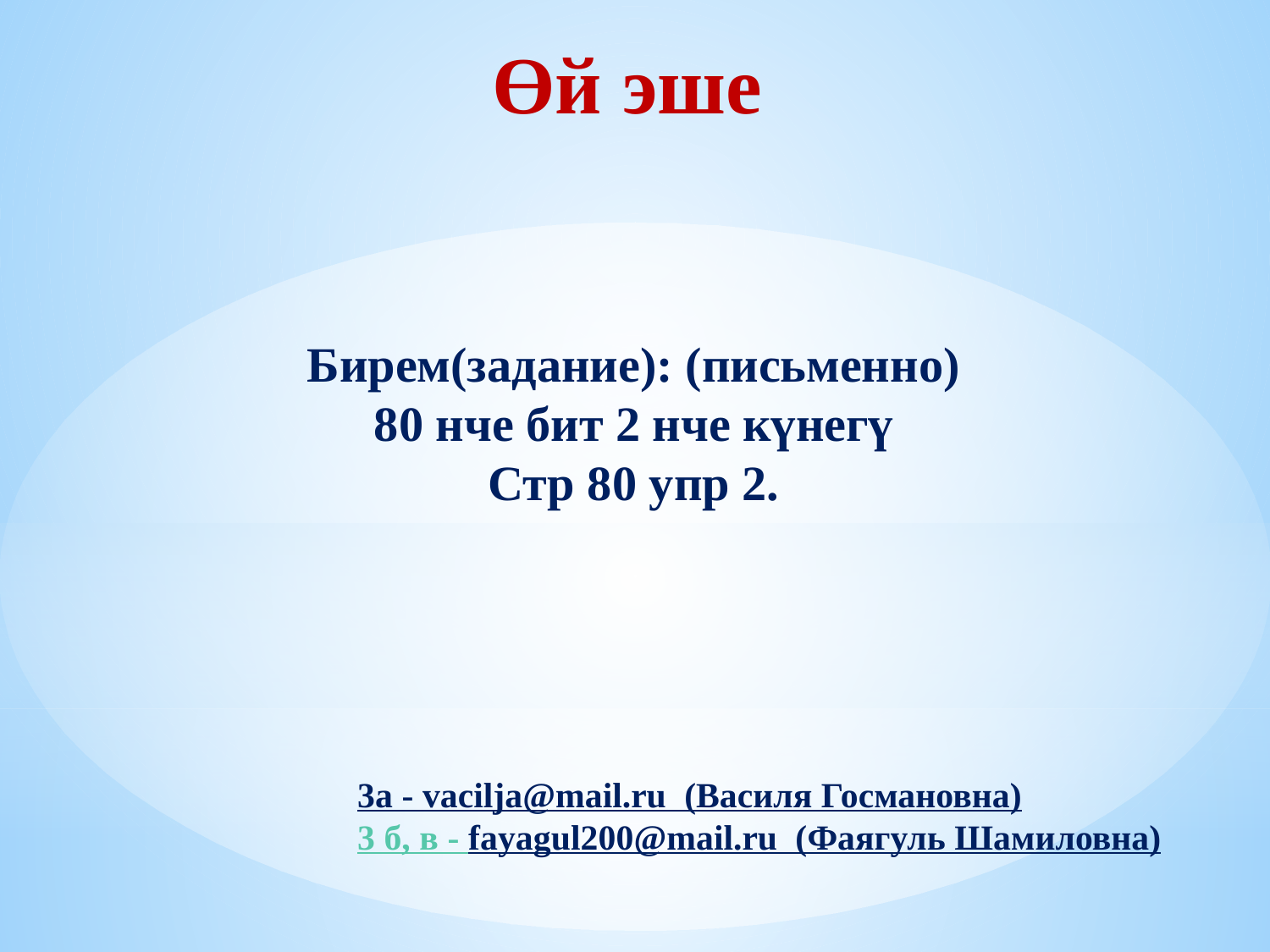

# Өй эше
Бирем(задание): (письменно)
80 нче бит 2 нче күнегү
Стр 80 упр 2.
3а - vacilja@mail.ru  (Василя Госмановна)
3 б, в - fayagul200@mail.ru  (Фаягуль Шамиловна)